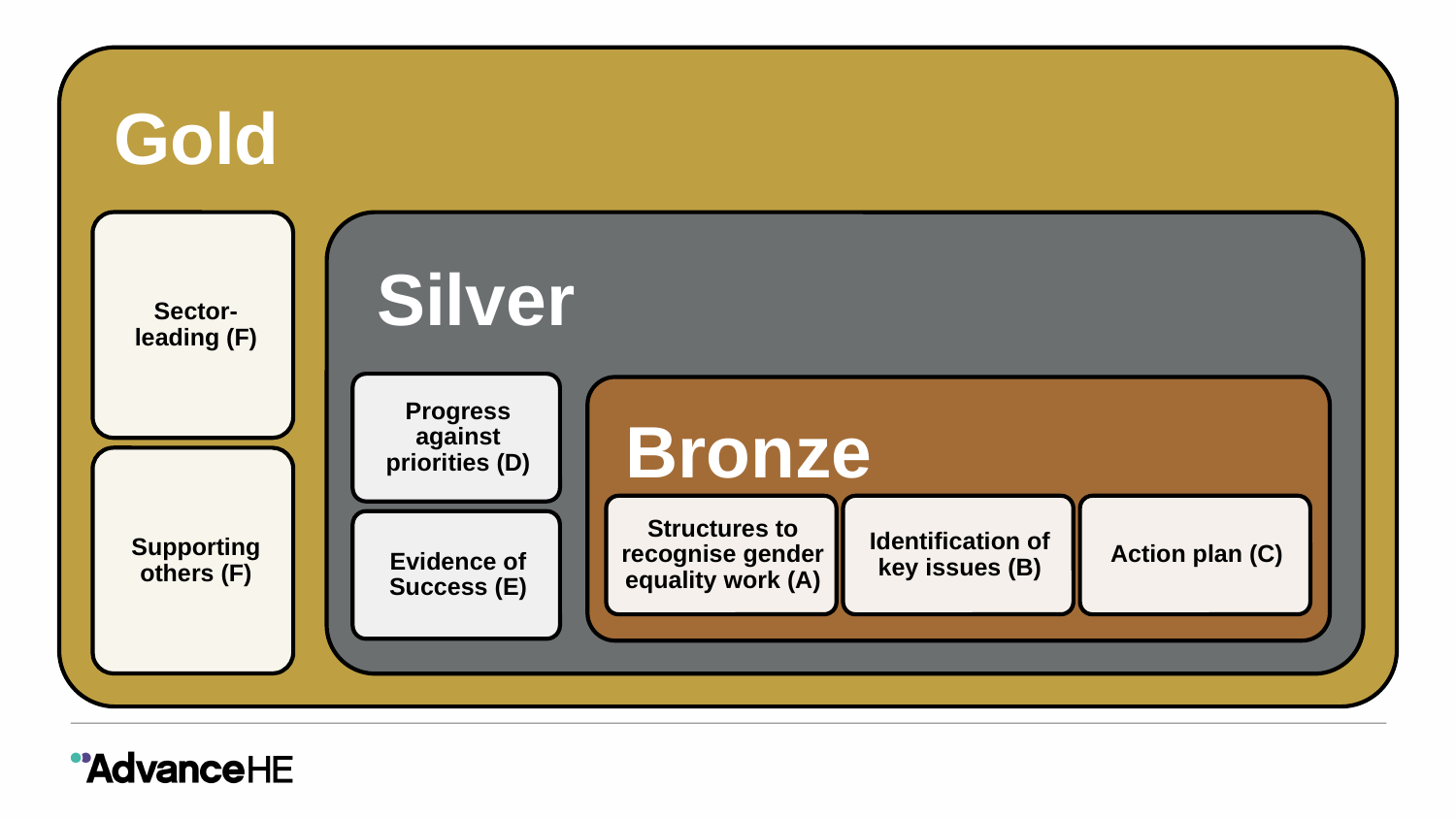

Gold
Sector-leading (F)
Supporting others (F)
Silver
Progress against priorities (D)
Evidence of Success (E)
Bronze
Structures to recognise gender equality work (A)
Identification of key issues (B)
Action plan (C)